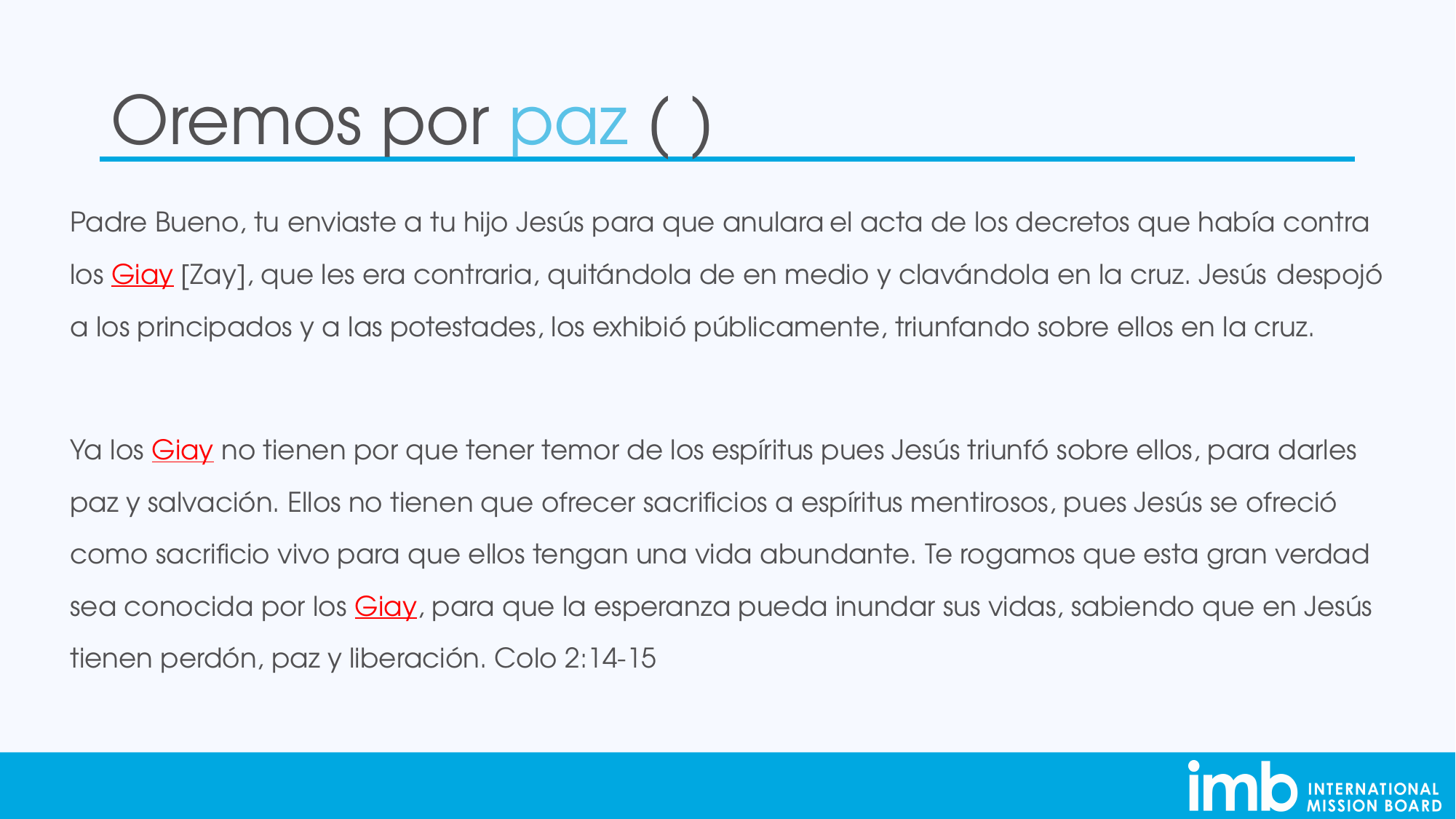

# Oremos por paz ( )
Padre Bueno, tu enviaste a tu hijo Jesús para que anulara el acta de los decretos que había contra los Giay [Zay], que les era contraria, quitándola de en medio y clavándola en la cruz. Jesús despojó a los principados y a las potestades, los exhibió públicamente, triunfando sobre ellos en la cruz.

Ya los Giay no tienen por que tener temor de los espíritus pues Jesús triunfó sobre ellos, para darles paz y salvación. Ellos no tienen que ofrecer sacrificios a espíritus mentirosos, pues Jesús se ofreció como sacrificio vivo para que ellos tengan una vida abundante. Te rogamos que esta gran verdad sea conocida por los Giay, para que la esperanza pueda inundar sus vidas, sabiendo que en Jesús tienen perdón, paz y liberación. Colo 2:14-15